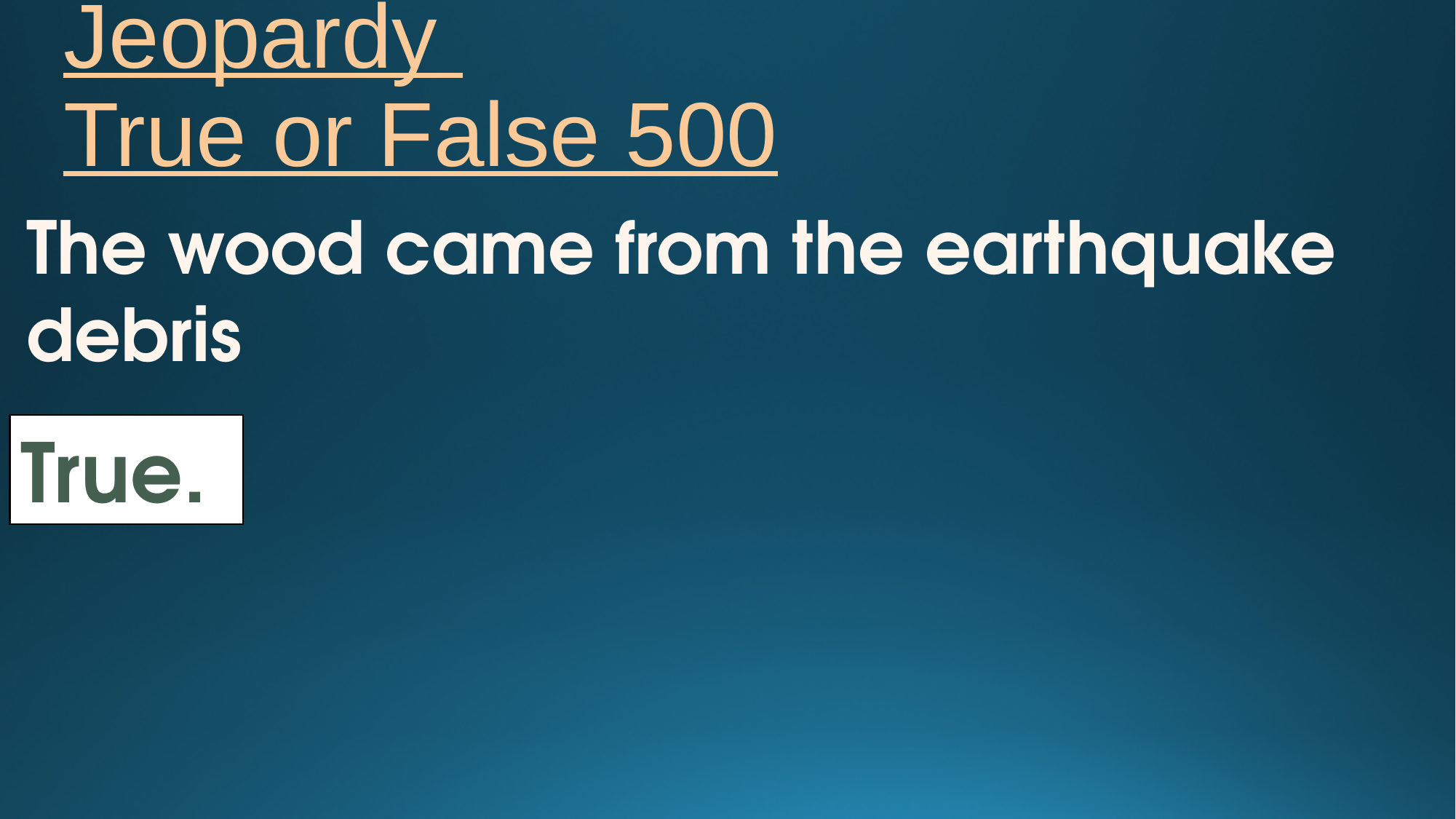

# Jeopardy True or False 500
The wood came from the earthquake debris
True.